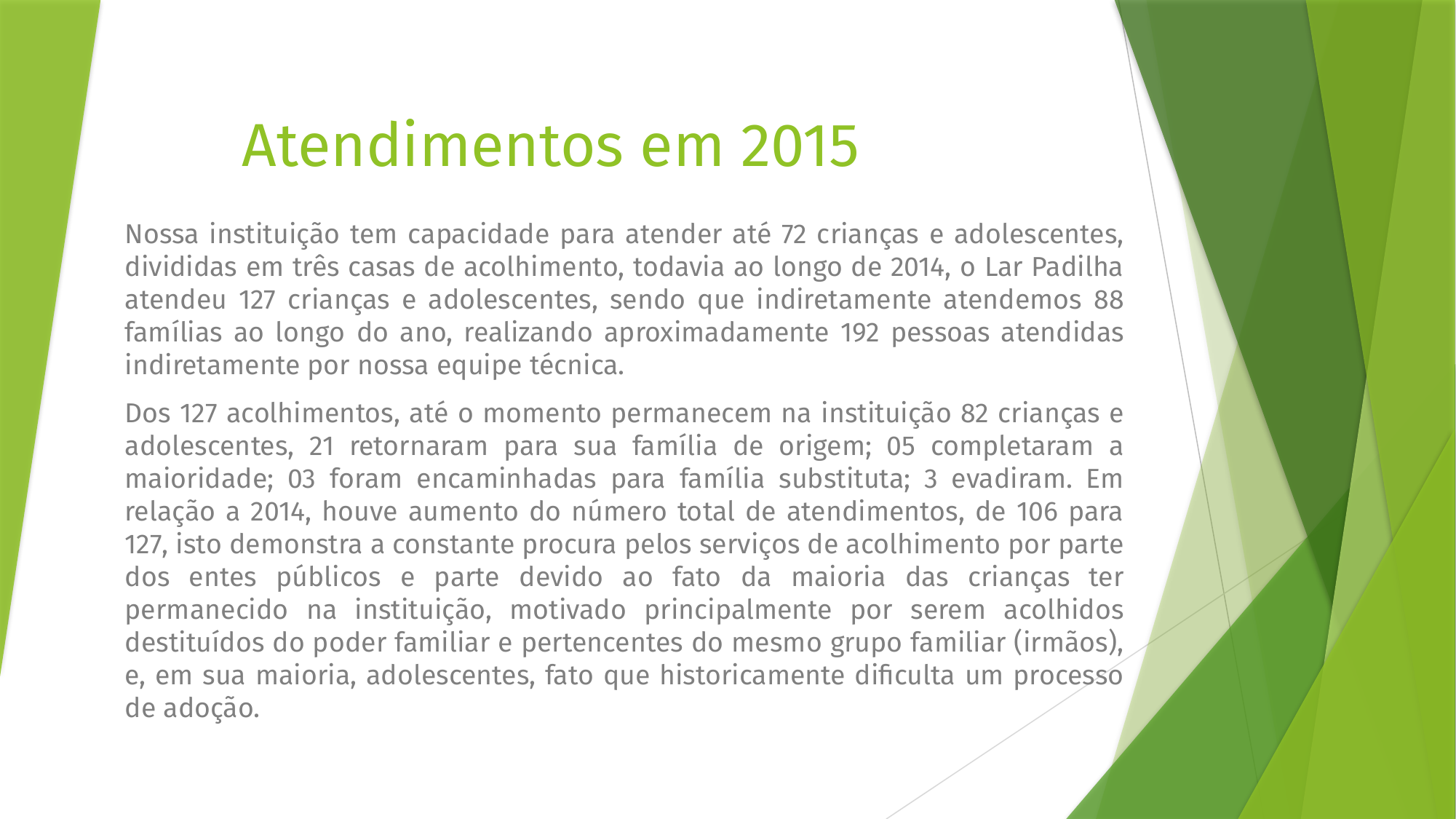

# Atendimentos em 2015
Nossa instituição tem capacidade para atender até 72 crianças e adolescentes, divididas em três casas de acolhimento, todavia ao longo de 2014, o Lar Padilha atendeu 127 crianças e adolescentes, sendo que indiretamente atendemos 88 famílias ao longo do ano, realizando aproximadamente 192 pessoas atendidas indiretamente por nossa equipe técnica.
Dos 127 acolhimentos, até o momento permanecem na instituição 82 crianças e adolescentes, 21 retornaram para sua família de origem; 05 completaram a maioridade; 03 foram encaminhadas para família substituta; 3 evadiram. Em relação a 2014, houve aumento do número total de atendimentos, de 106 para 127, isto demonstra a constante procura pelos serviços de acolhimento por parte dos entes públicos e parte devido ao fato da maioria das crianças ter permanecido na instituição, motivado principalmente por serem acolhidos destituídos do poder familiar e pertencentes do mesmo grupo familiar (irmãos), e, em sua maioria, adolescentes, fato que historicamente dificulta um processo de adoção.